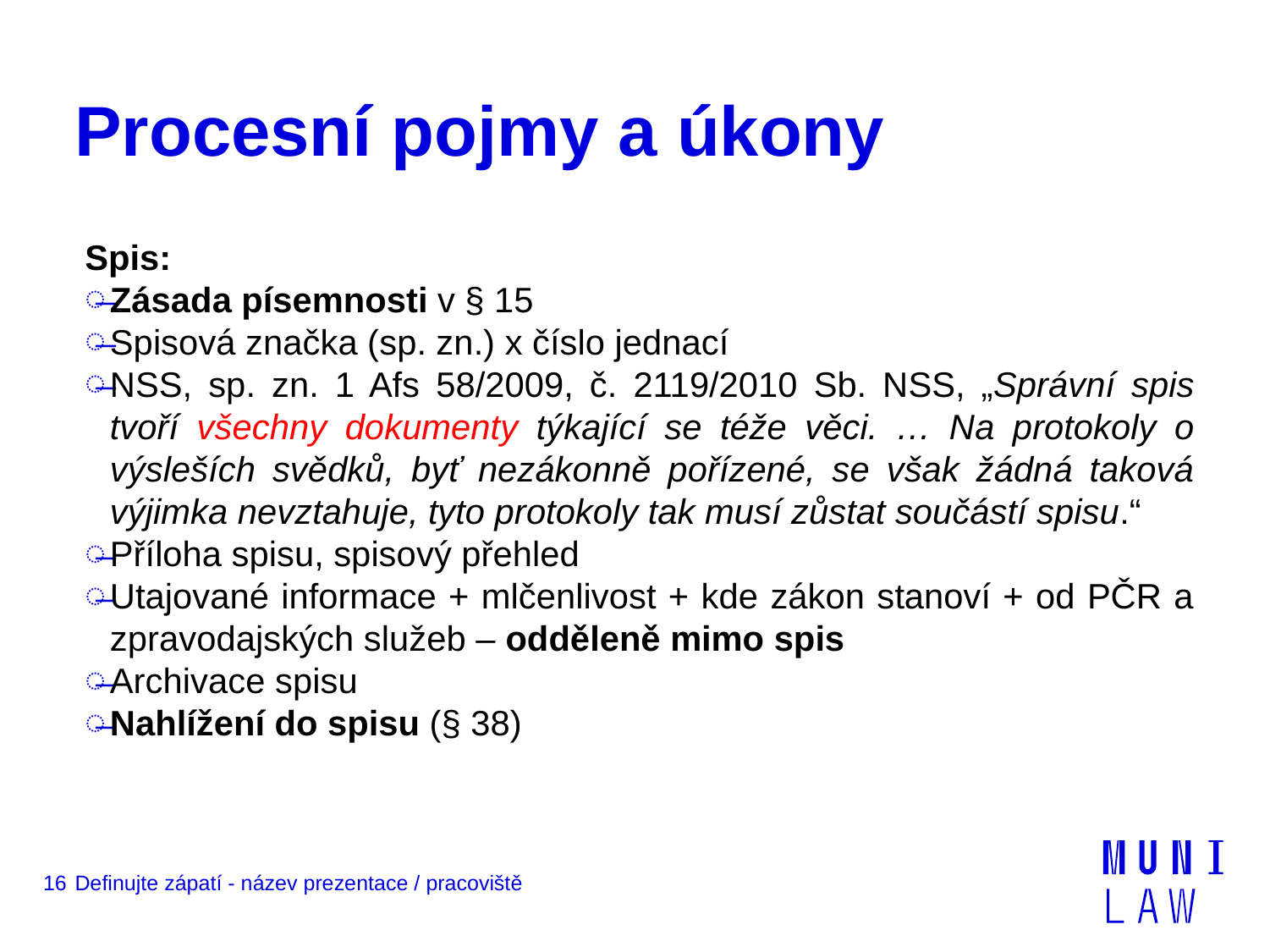

# Procesní pojmy a úkony
Spis:
Zásada písemnosti v § 15
Spisová značka (sp. zn.) x číslo jednací
NSS, sp. zn. 1 Afs 58/2009, č. 2119/2010 Sb. NSS, „Správní spis tvoří všechny dokumenty týkající se téže věci. … Na protokoly o výsleších svědků, byť nezákonně pořízené, se však žádná taková výjimka nevztahuje, tyto protokoly tak musí zůstat součástí spisu.“
Příloha spisu, spisový přehled
Utajované informace + mlčenlivost + kde zákon stanoví + od PČR a zpravodajských služeb – odděleně mimo spis
Archivace spisu
Nahlížení do spisu (§ 38)

16
Definujte zápatí - název prezentace / pracoviště